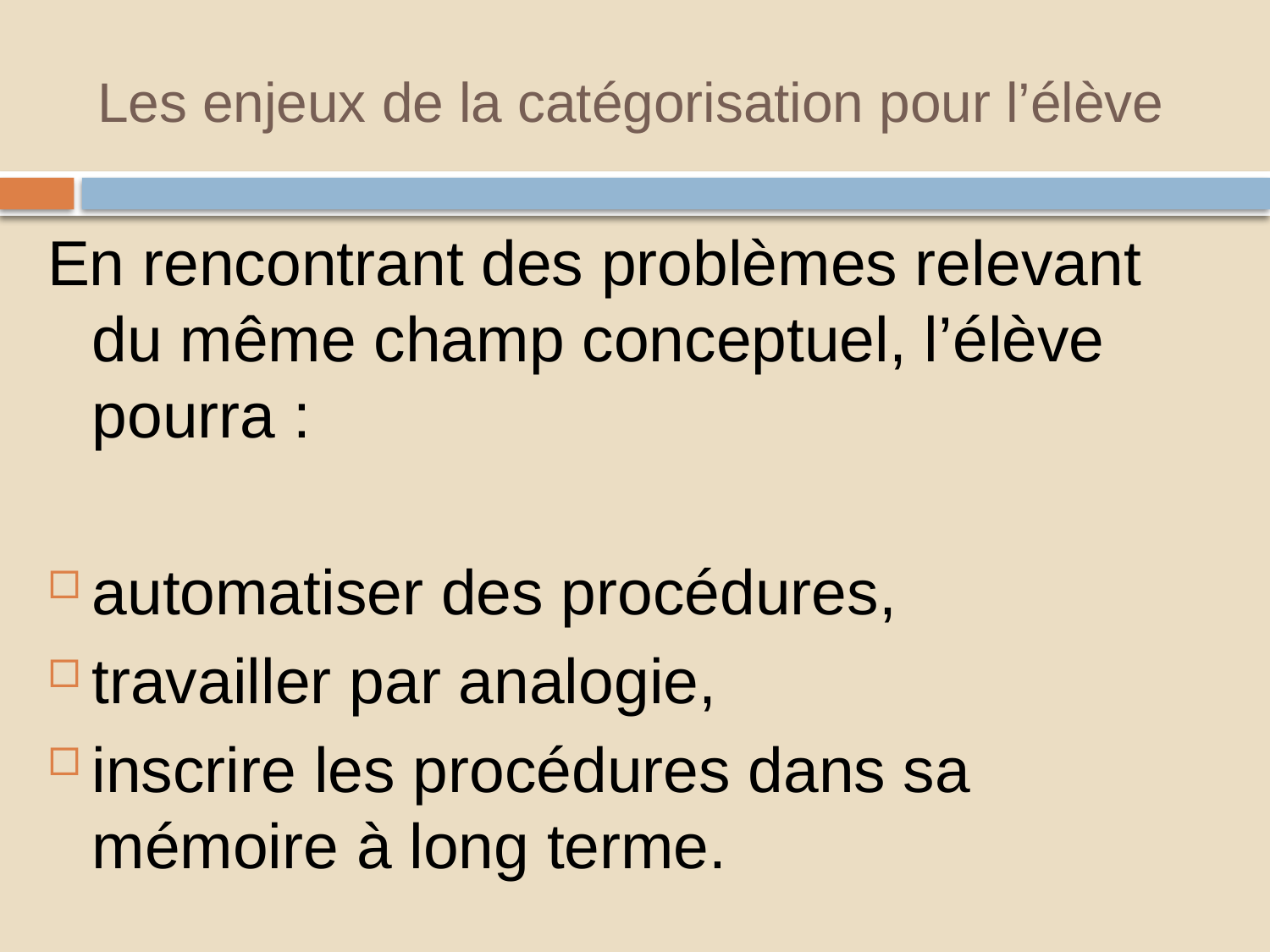

# Les enjeux de la catégorisation pour l’élève
En rencontrant des problèmes relevant du même champ conceptuel, l’élève pourra :

automatiser des procédures,
travailler par analogie,
inscrire les procédures dans sa mémoire à long terme.